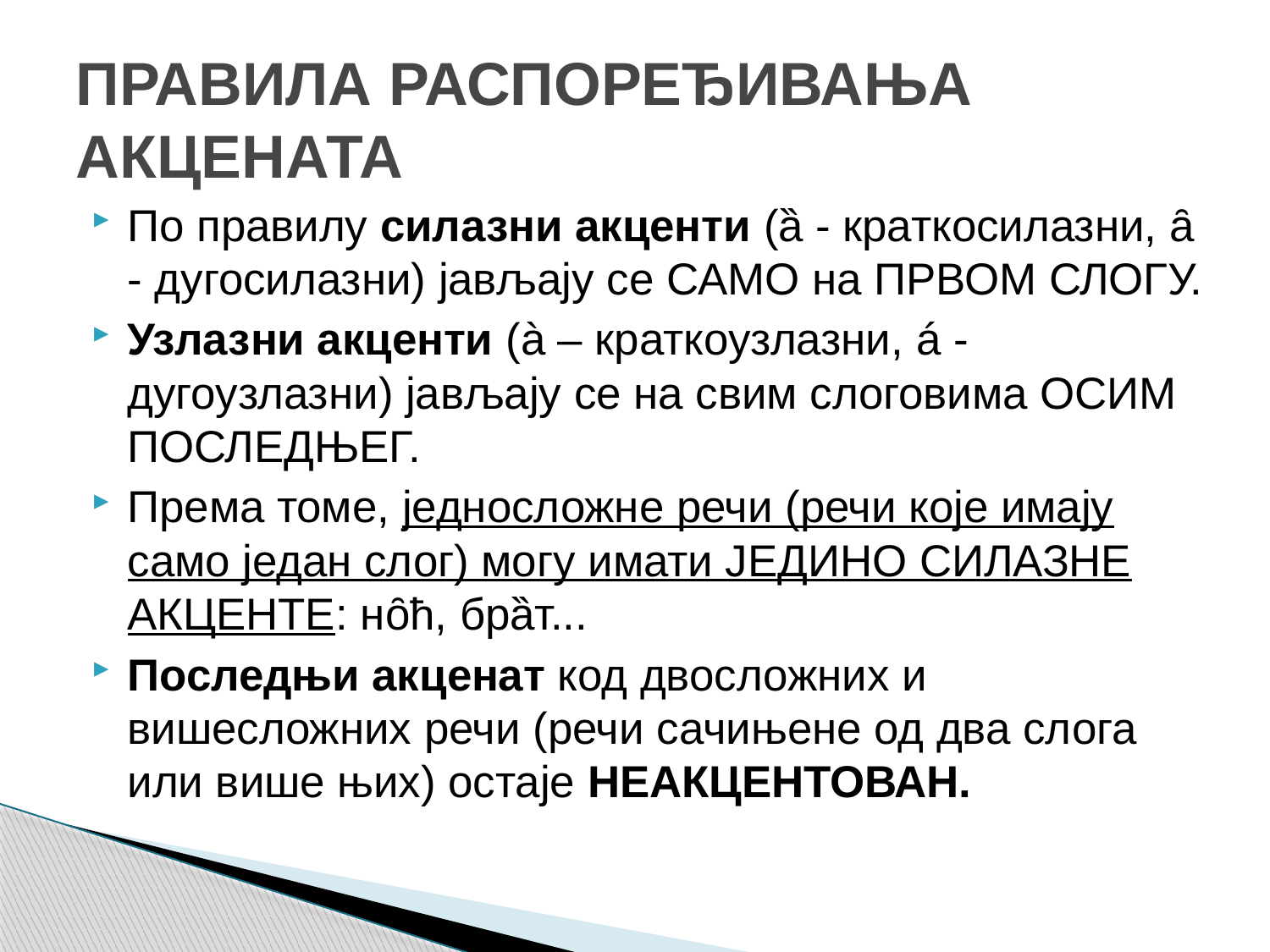

# ПРАВИЛА РАСПОРЕЂИВАЊА АКЦЕНАТА
По правилу силазни акценти (ȁ - краткосилазни, ȃ - дугосилазни) јављају се САМО на ПРВОМ СЛОГУ.
Узлазни акценти (à – краткоузлазни, á - дугоузлазни) јављају се на свим слоговима ОСИМ ПОСЛЕДЊЕГ.
Према томе, једносложне речи (речи које имају само један слог) могу имати ЈЕДИНО СИЛАЗНЕ АКЦЕНТЕ: нȏћ, брȁт...
Последњи акценат код двосложних и вишесложних речи (речи сачињене од два слога или више њих) остаје НЕАКЦЕНТОВАН.